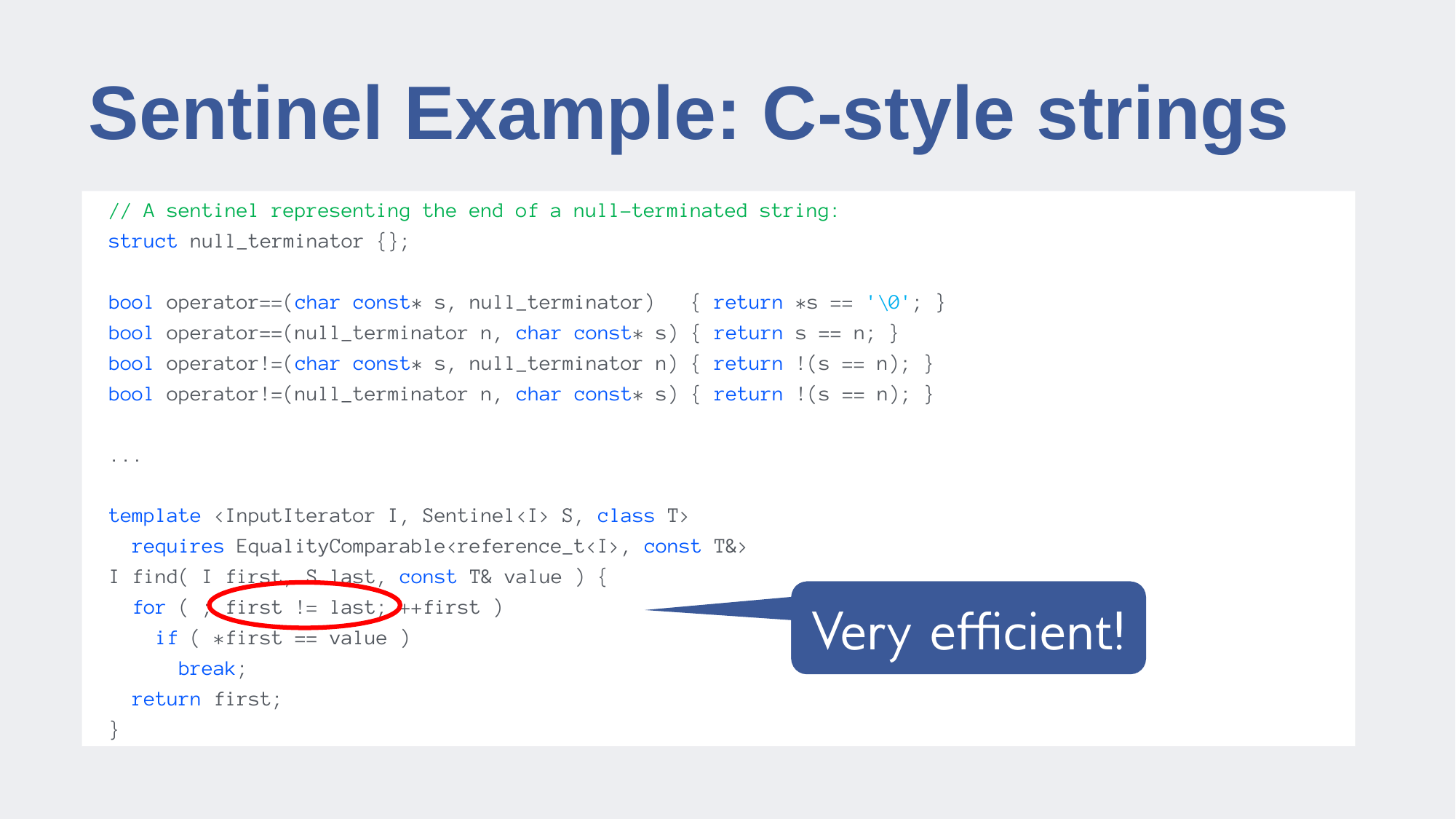

# Sentinel Example: C-style strings
// A sentinel representing the end of a null-terminated string:
struct null_terminator {};

bool operator==(char const* s, null_terminator)   { return *s == '\0'; }
bool operator==(null_terminator n, char const* s) { return s == n; }
bool operator!=(char const* s, null_terminator n) { return !(s == n); }
bool operator!=(null_terminator n, char const* s) { return !(s == n); }

...

template <InputIterator I, Sentinel<I> S, class T>
  requires EqualityComparable<reference_t<I>, const T&>
I find( I first, S last, const T& value ) {
  for ( ; first != last; ++first )
    if ( *first == value )
      break;
  return first;
}
Very efficient!